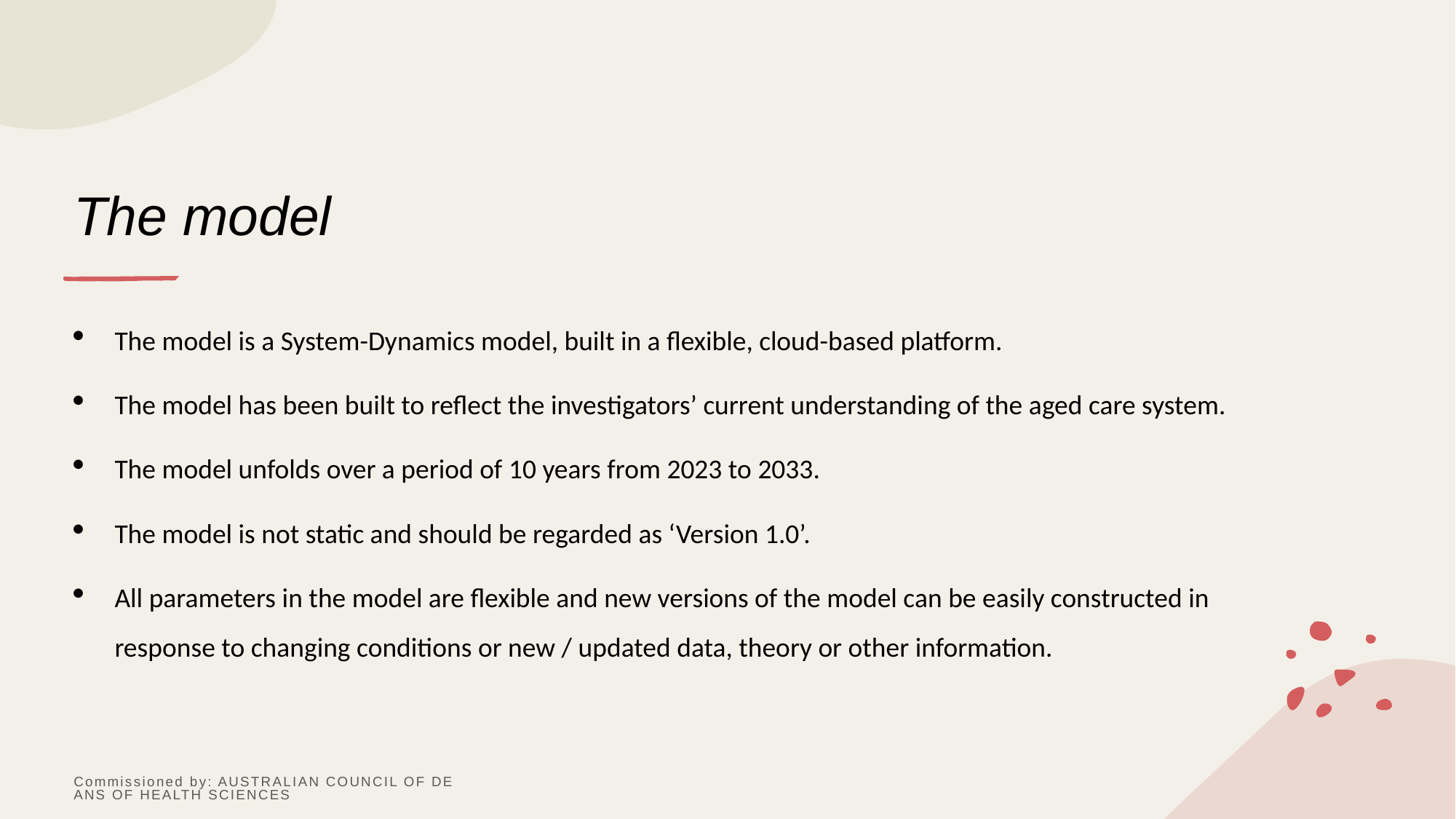

# The model
The model is a System-Dynamics model, built in a flexible, cloud-based platform.
The model has been built to reflect the investigators’ current understanding of the aged care system.
The model unfolds over a period of 10 years from 2023 to 2033.
The model is not static and should be regarded as ‘Version 1.0’.
All parameters in the model are flexible and new versions of the model can be easily constructed in response to changing conditions or new / updated data, theory or other information.
Commissioned by: AUSTRALIAN COUNCIL OF DEANS OF HEALTH SCIENCES